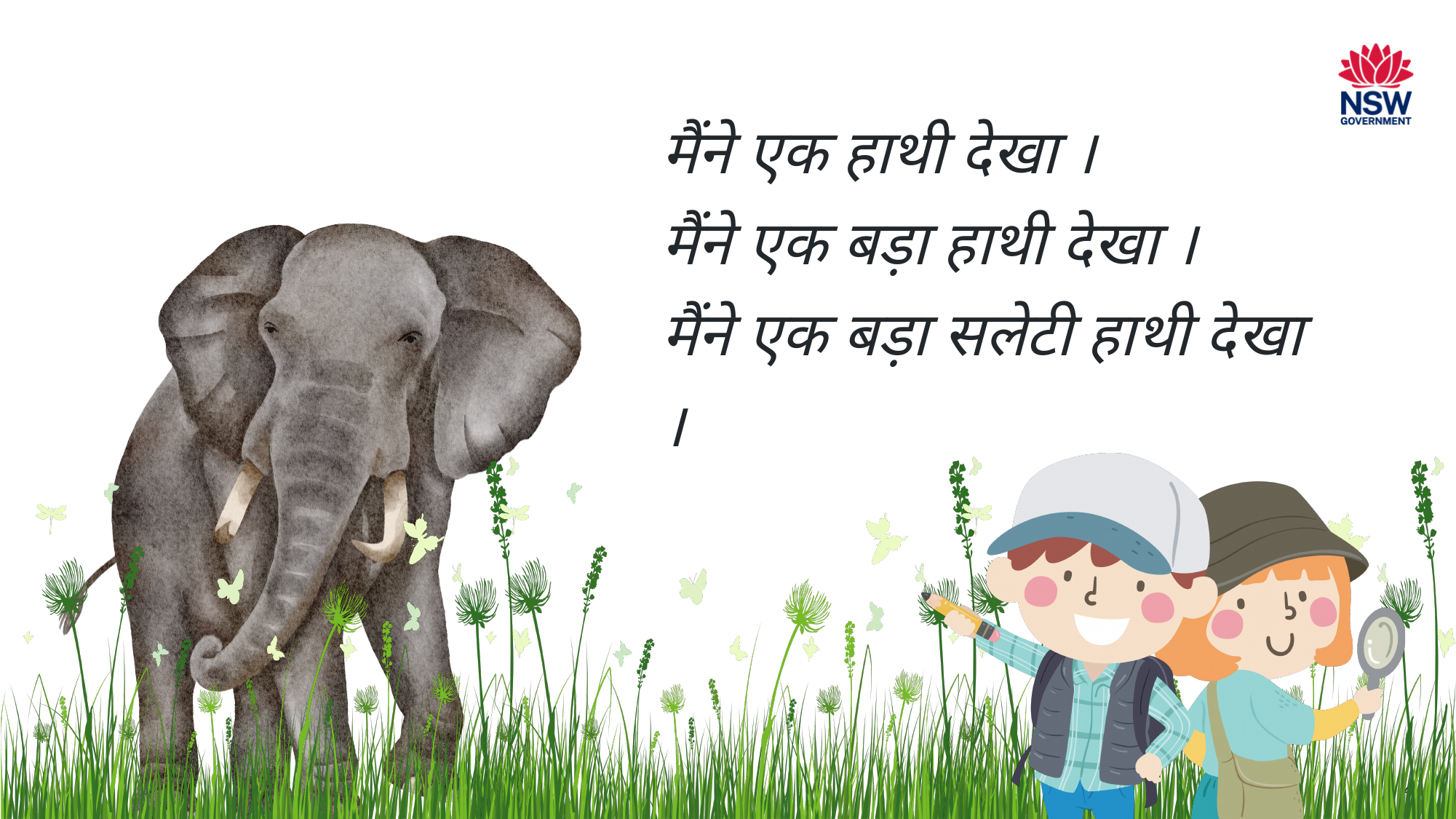

मैंने एक हाथी देखा ।
मैंने एक बड़ा हाथी देखा ।
मैंने एक बड़ा सलेटी हाथी देखा ।

4